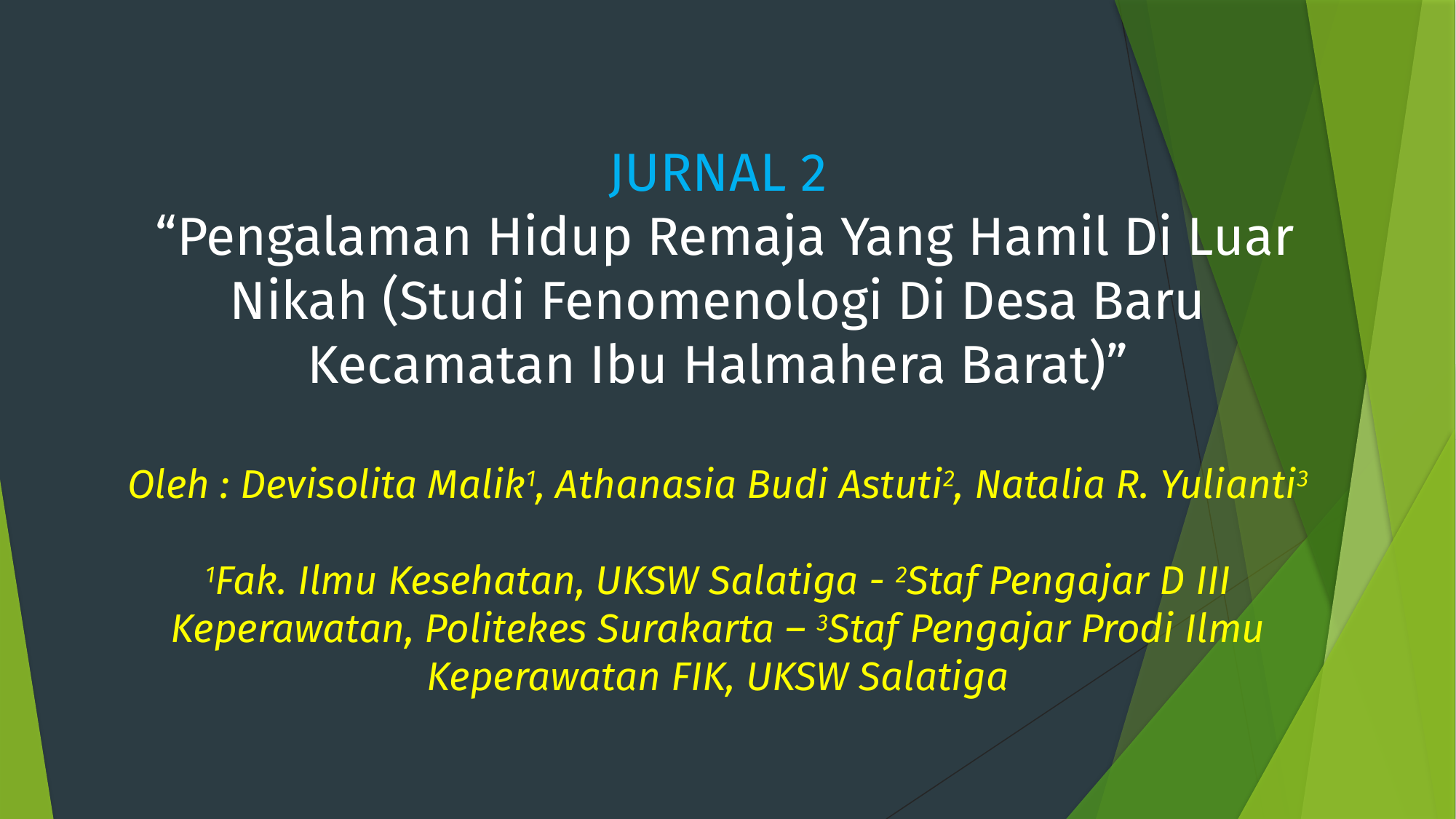

# JURNAL 2 “Pengalaman Hidup Remaja Yang Hamil Di Luar Nikah (Studi Fenomenologi Di Desa Baru Kecamatan Ibu Halmahera Barat)” Oleh : Devisolita Malik1, Athanasia Budi Astuti2, Natalia R. Yulianti3 1Fak. Ilmu Kesehatan, UKSW Salatiga - 2Staf Pengajar D III Keperawatan, Politekes Surakarta – 3Staf Pengajar Prodi Ilmu Keperawatan FIK, UKSW Salatiga